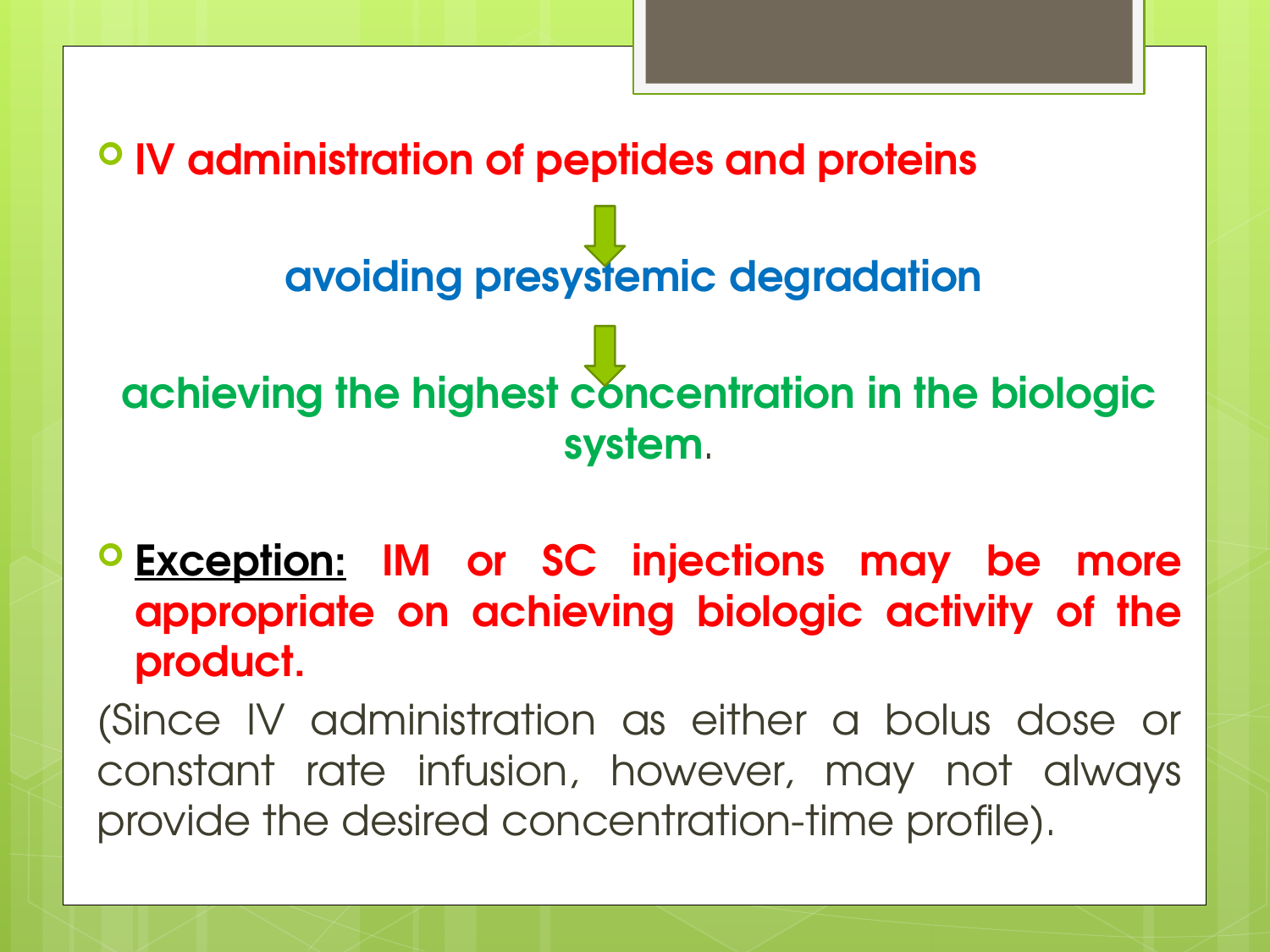

IV administration of peptides and proteins

avoiding presystemic degradation

achieving the highest concentration in the biologic system.

Exception: IM or SC injections may be more appropriate on achieving biologic activity of the product.
(Since IV administration as either a bolus dose or constant rate infusion, however, may not always provide the desired concentration-time profile).